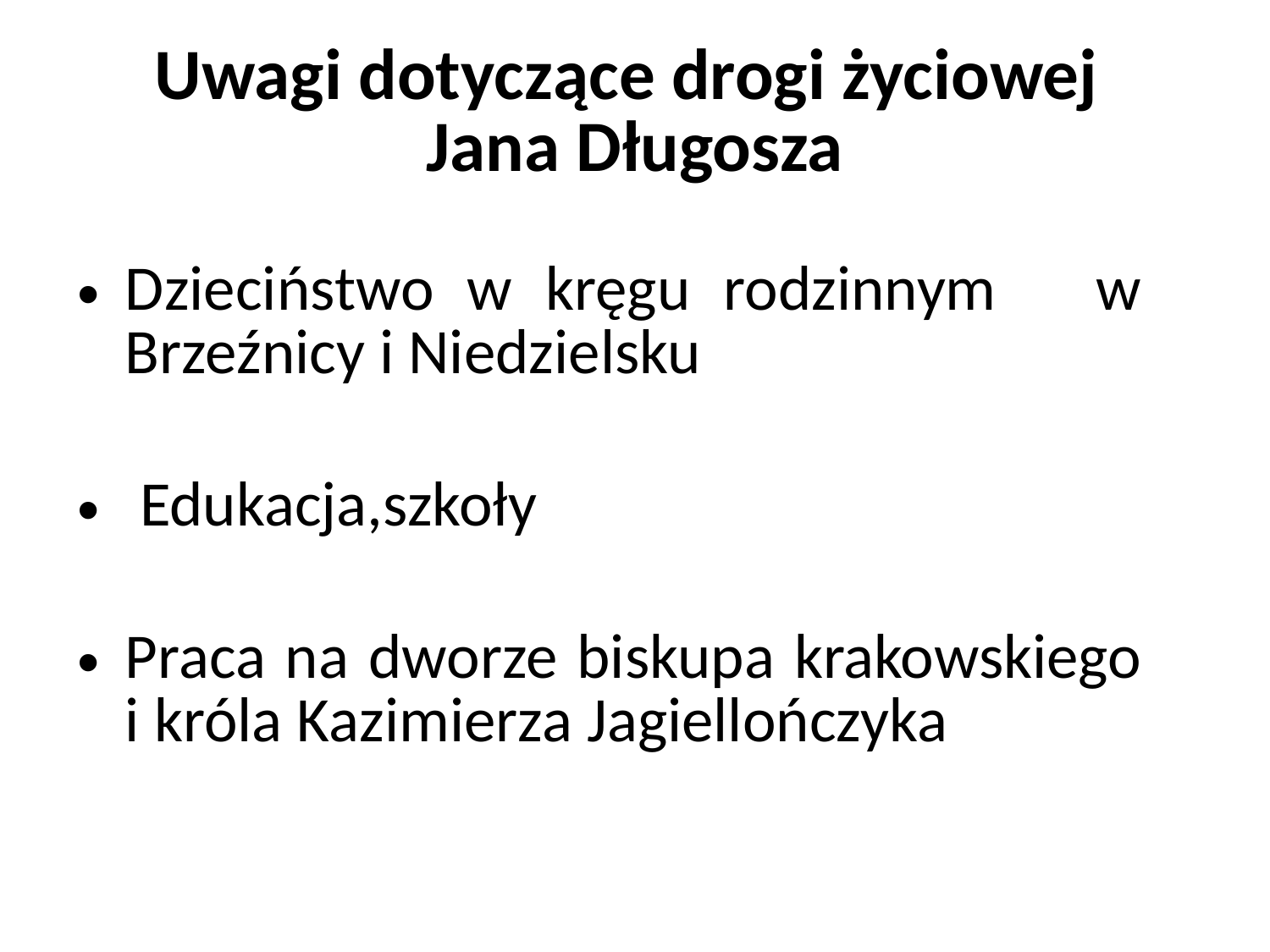

# Uwagi dotyczące drogi życiowej Jana Długosza
Dzieciństwo w kręgu rodzinnym   w Brzeźnicy i Niedzielsku

 Edukacja,szkoły

Praca na dworze biskupa krakowskiego i króla Kazimierza Jagiellończyka